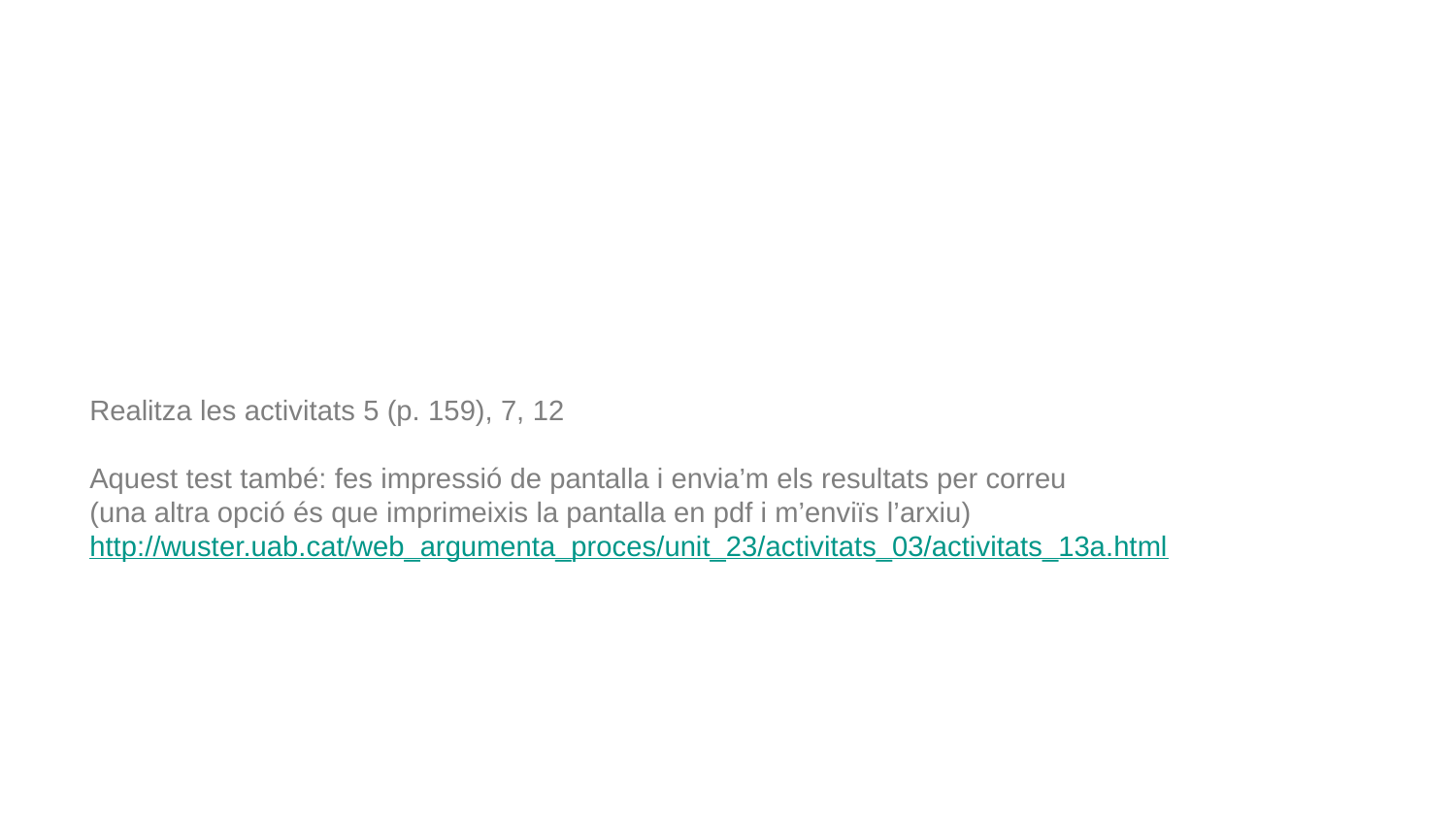

#

Realitza les activitats 5 (p. 159), 7, 12

Aquest test també: fes impressió de pantalla i envia’m els resultats per correu
(una altra opció és que imprimeixis la pantalla en pdf i m’enviïs l’arxiu)
http://wuster.uab.cat/web_argumenta_proces/unit_23/activitats_03/activitats_13a.html